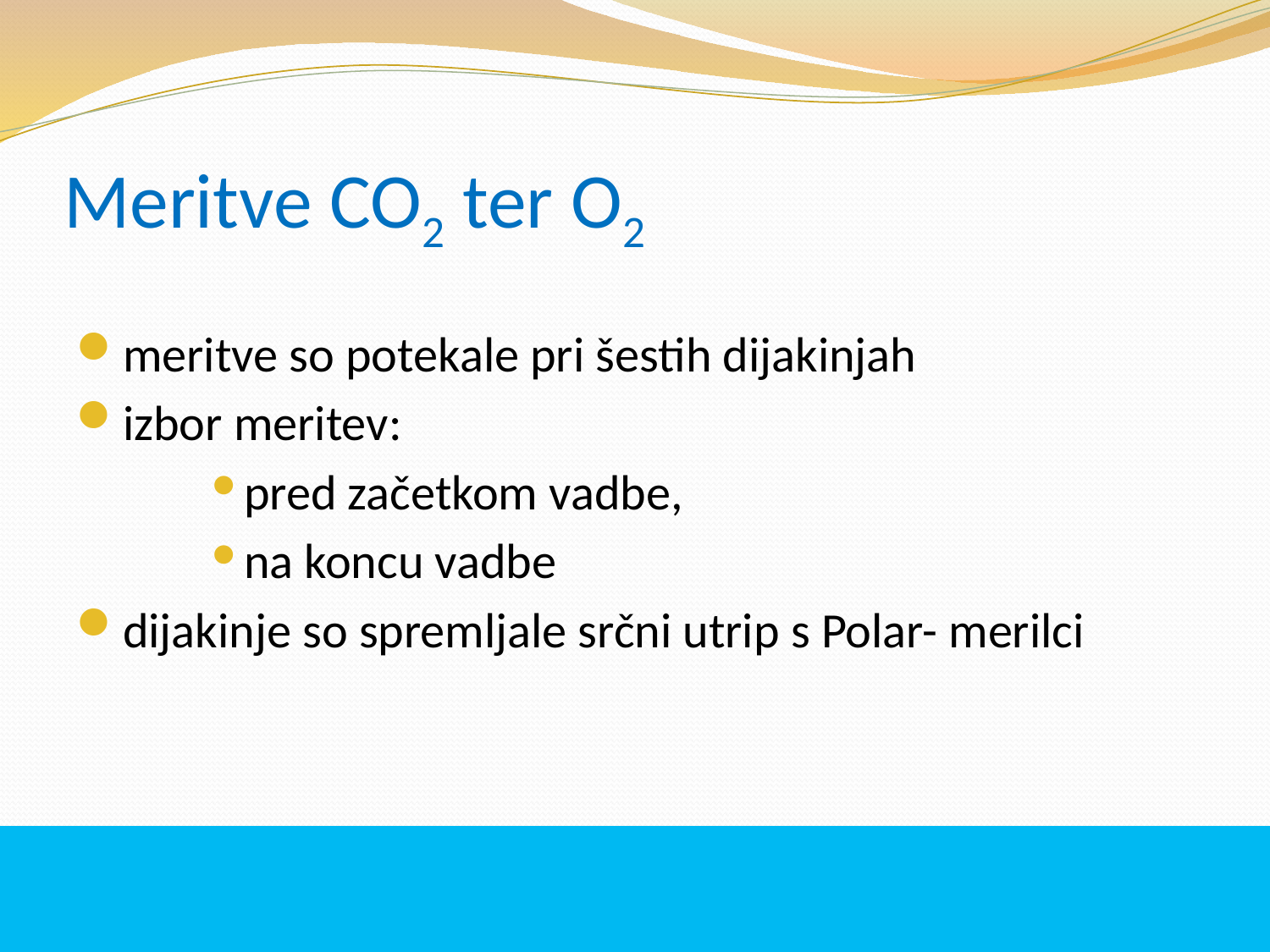

# Meritve CO2 ter O2
meritve so potekale pri šestih dijakinjah
izbor meritev:
pred začetkom vadbe,
na koncu vadbe
dijakinje so spremljale srčni utrip s Polar- merilci